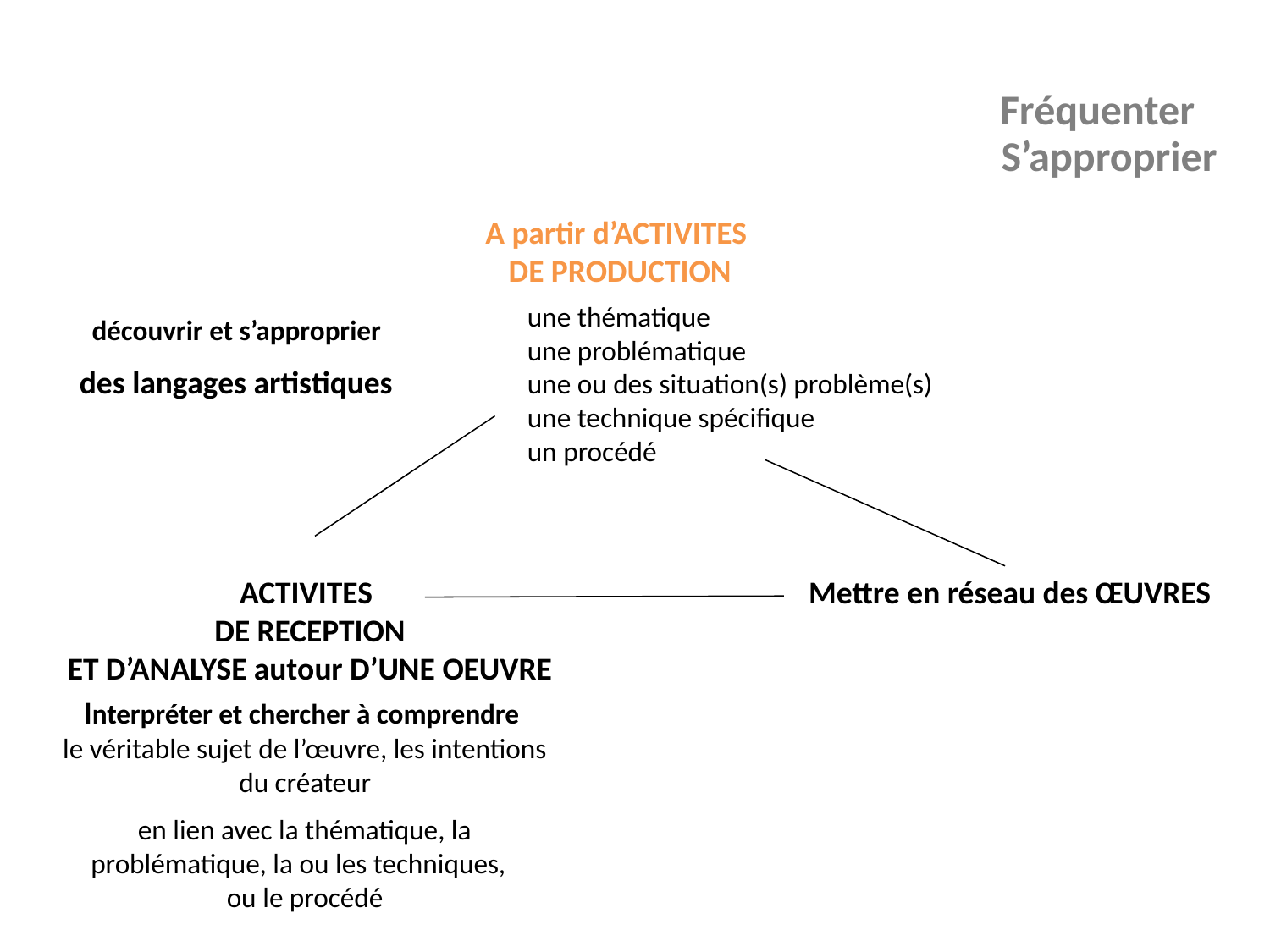

Fréquenter
S’approprier
A partir d’ACTIVITES
DE PRODUCTION
une thématique
une problématique
une ou des situation(s) problème(s)
une technique spécifique
un procédé
découvrir et s’approprier
des langages artistiques

ACTIVITES
DE RECEPTION
ET D’ANALYSE autour D’UNE OEUVRE
Mettre en réseau des ŒUVRES

Interpréter et chercher à comprendre
le véritable sujet de l’œuvre, les intentions du créateur
en lien avec la thématique, la problématique, la ou les techniques,
ou le procédé